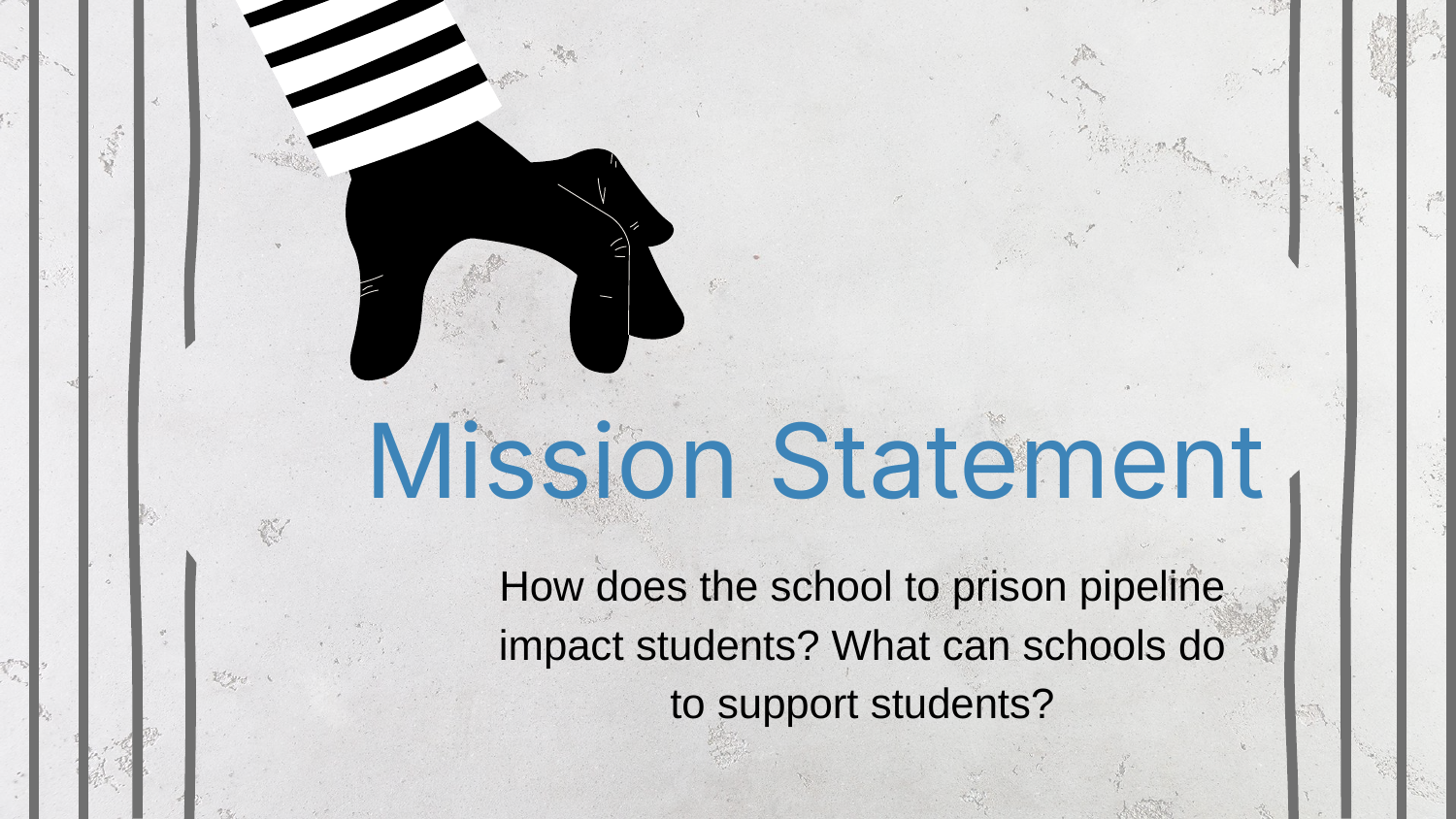

# Mission Statement
How does the school to prison pipeline impact students? What can schools do to support students?